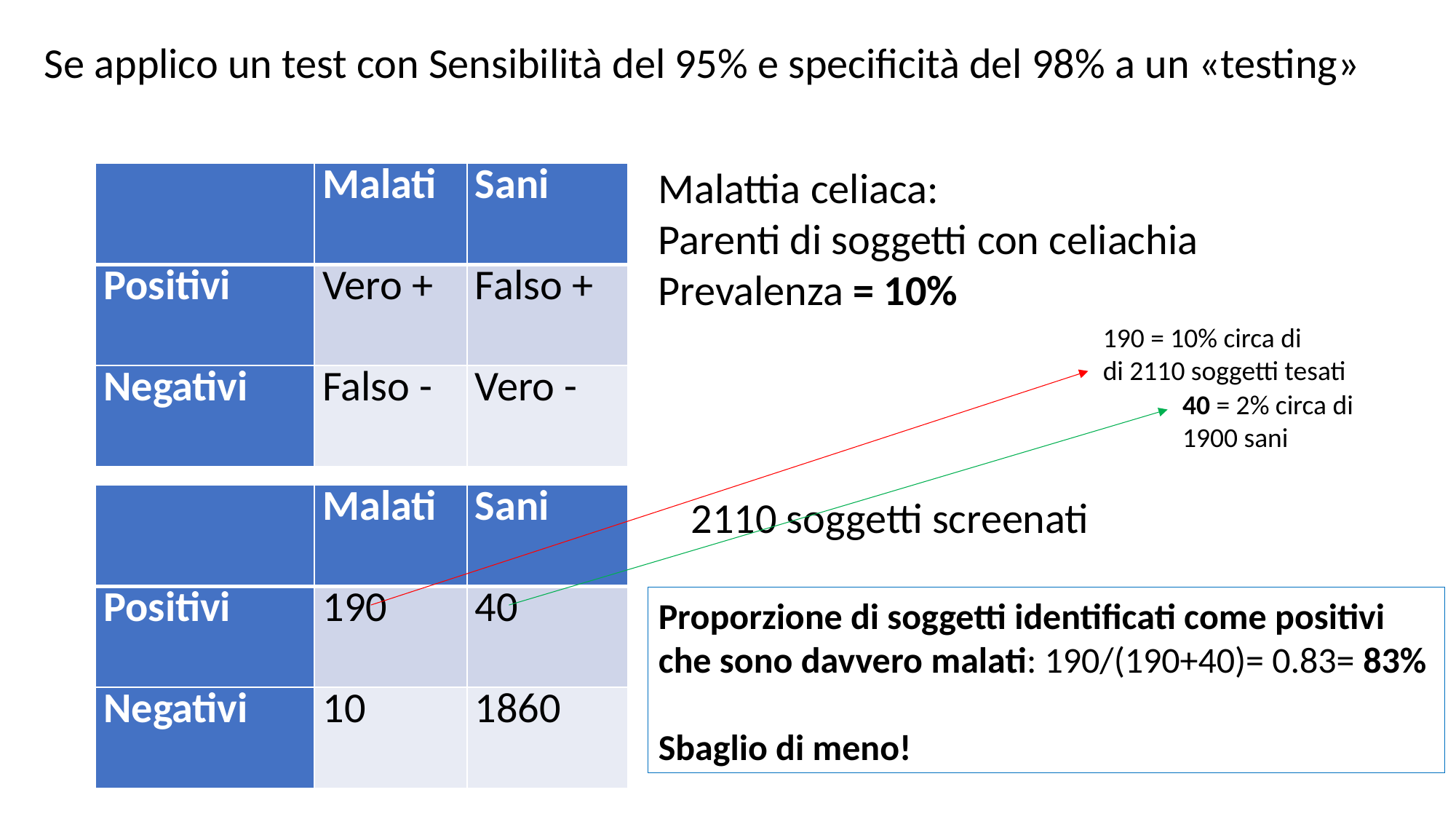

Se applico un test con Sensibilità del 95% e specificità del 98% a un «testing»
Malattia celiaca:
Parenti di soggetti con celiachia
Prevalenza = 10%
|  | Malati | Sani |
| --- | --- | --- |
| Positivi | Vero + | Falso + |
| Negativi | Falso - | Vero - |
190 = 10% circa di
di 2110 soggetti tesati
40 = 2% circa di
1900 sani
|  | Malati | Sani |
| --- | --- | --- |
| Positivi | 190 | 40 |
| Negativi | 10 | 1860 |
2110 soggetti screenati
Proporzione di soggetti identificati come positivi che sono davvero malati: 190/(190+40)= 0.83= 83%

Sbaglio di meno!